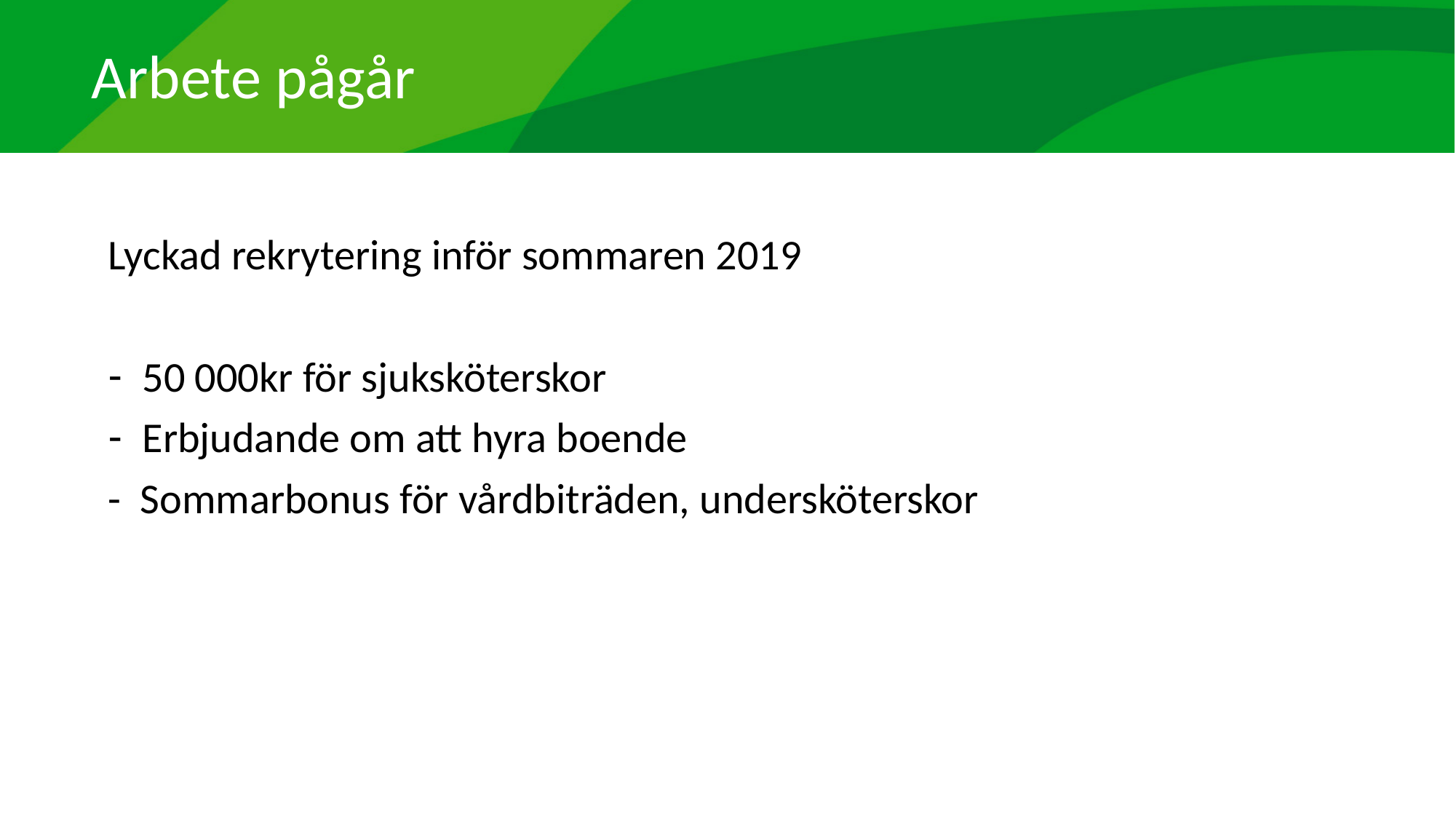

# Arbete pågår
Lyckad rekrytering inför sommaren 2019

50 000kr för sjuksköterskor
Erbjudande om att hyra boende
-  Sommarbonus för vårdbiträden, undersköterskor